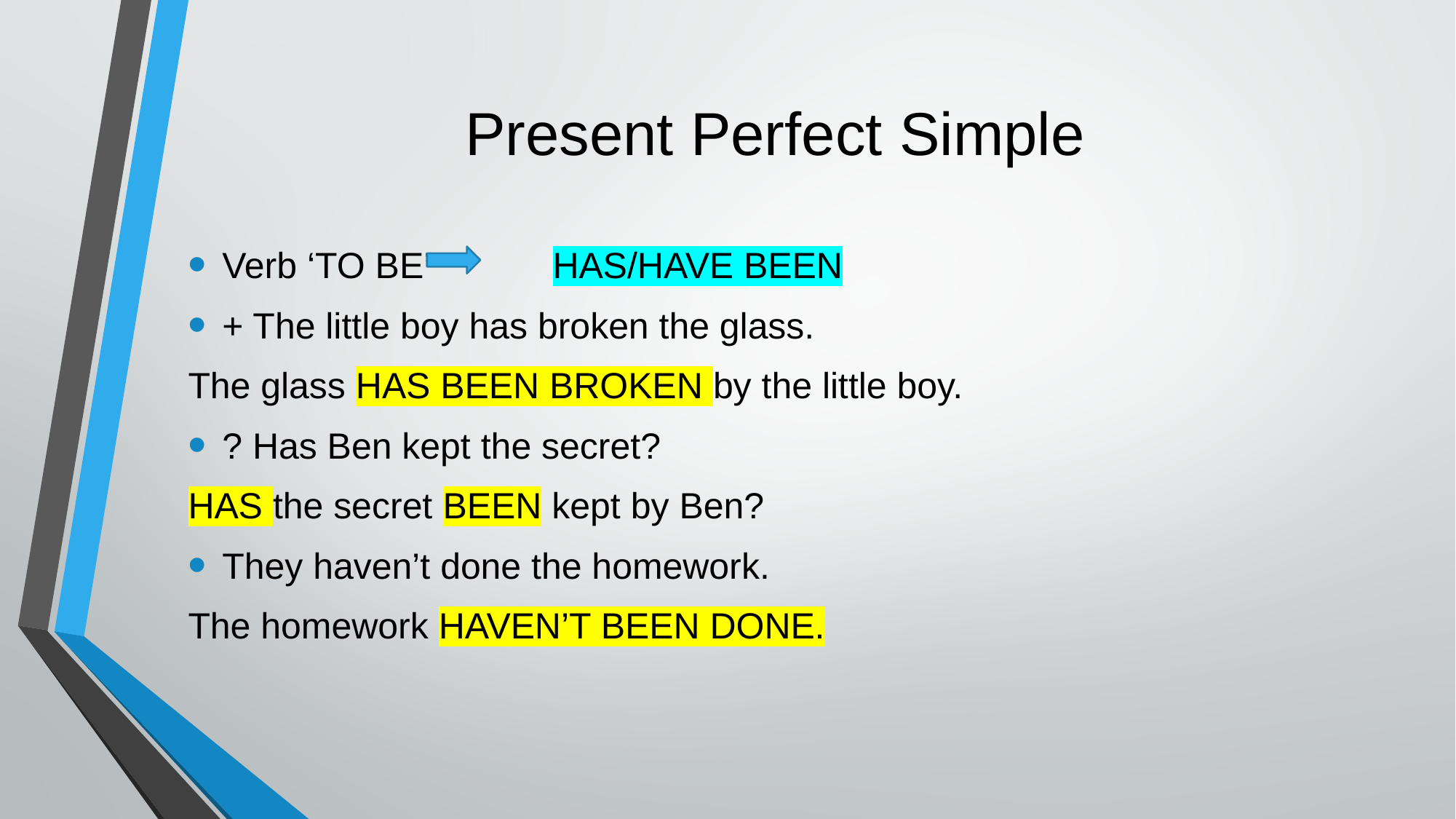

# Present Perfect Simple
Verb ‘TO BE’            HAS/HAVE BEEN
+ The little boy has broken the glass.
The glass HAS BEEN BROKEN by the little boy.
? Has Ben kept the secret?
HAS the secret BEEN kept by Ben?
They haven’t done the homework.
The homework HAVEN’T BEEN DONE.